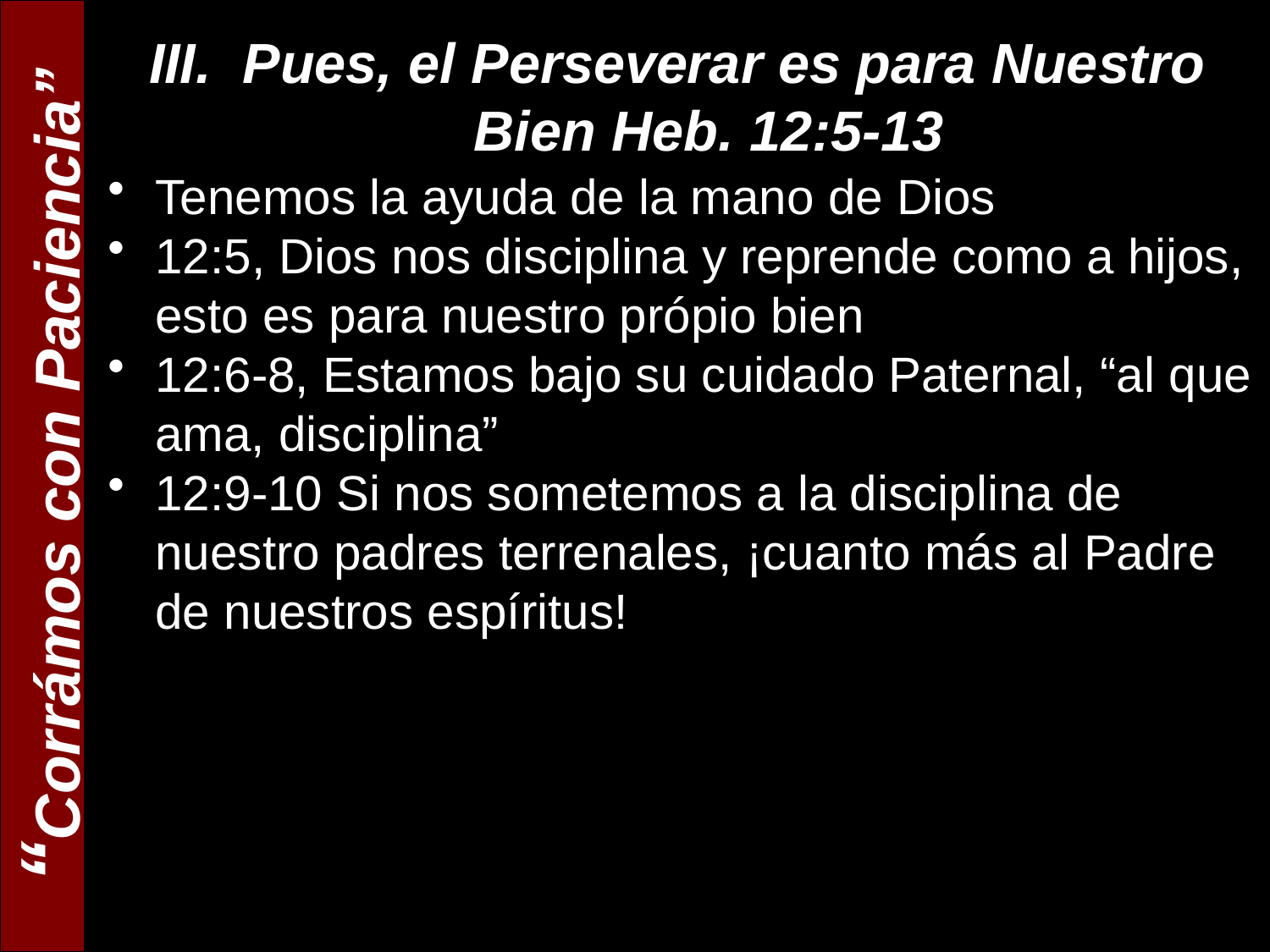

III.  Pues, el Perseverar es para Nuestro Bien Heb. 12:5-13
Tenemos la ayuda de la mano de Dios
12:5, Dios nos disciplina y reprende como a hijos, esto es para nuestro própio bien
12:6-8, Estamos bajo su cuidado Paternal, “al que ama, disciplina”
12:9-10 Si nos sometemos a la disciplina de nuestro padres terrenales, ¡cuanto más al Padre de nuestros espíritus!

“Corrámos con Paciencia”